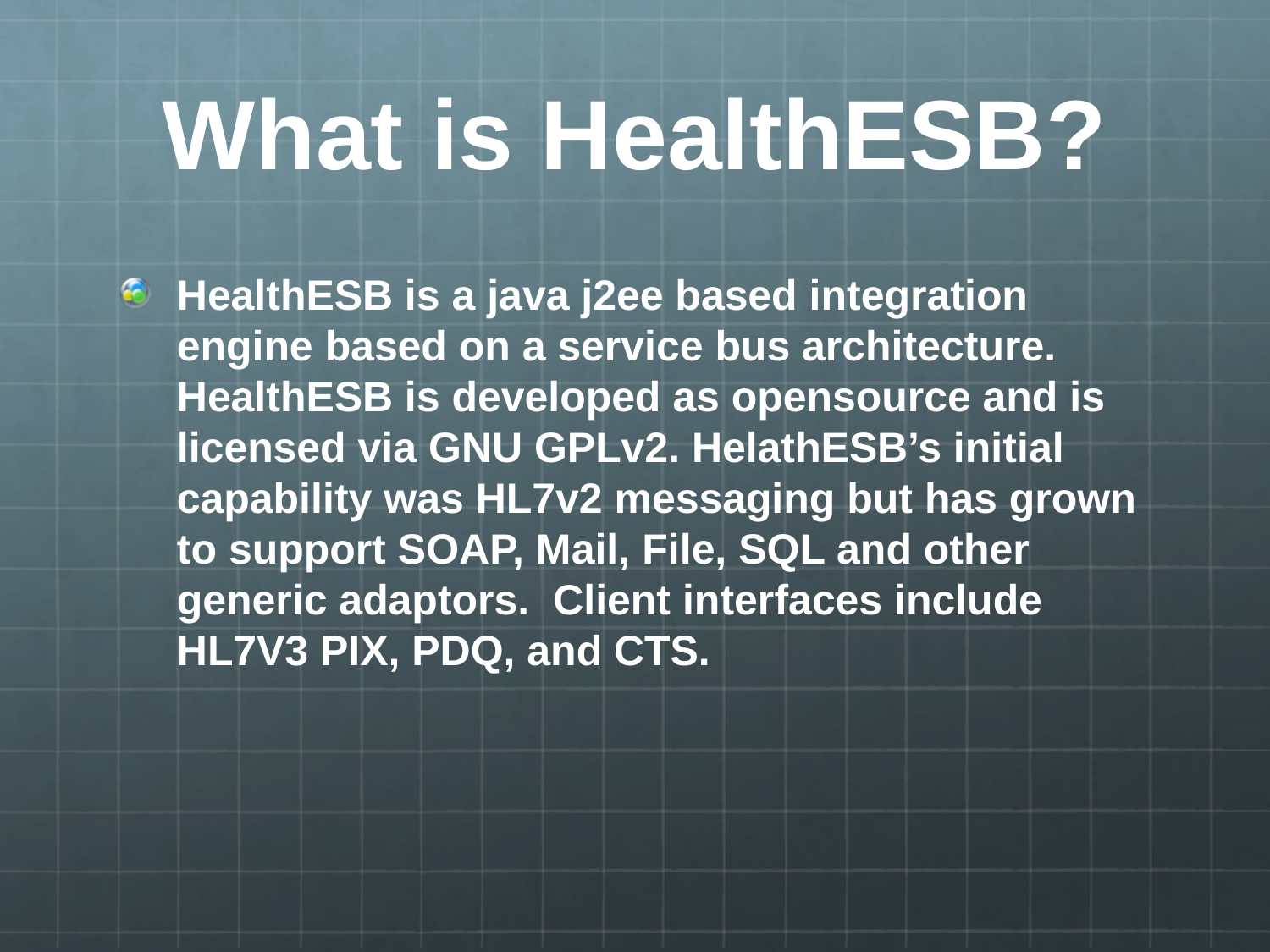

# What is HealthESB?
HealthESB is a java j2ee based integration engine based on a service bus architecture.  HealthESB is developed as opensource and is licensed via GNU GPLv2. HelathESB’s initial capability was HL7v2 messaging but has grown to support SOAP, Mail, File, SQL and other generic adaptors.  Client interfaces include HL7V3 PIX, PDQ, and CTS.